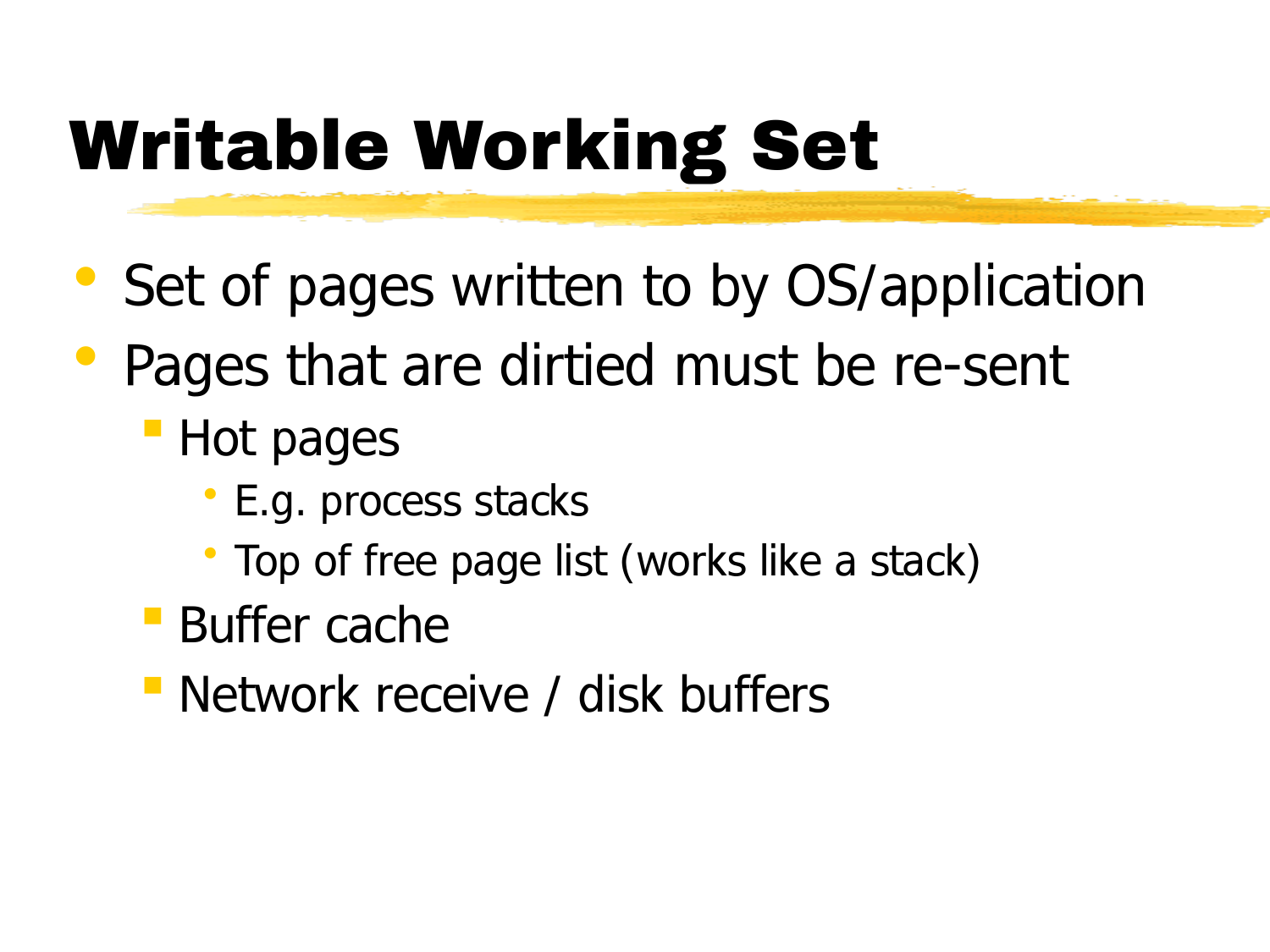

# Writable Working Set
Set of pages written to by OS/application
Pages that are dirtied must be re-sent
Hot pages
E.g. process stacks
Top of free page list (works like a stack)
Buffer cache
Network receive / disk buffers